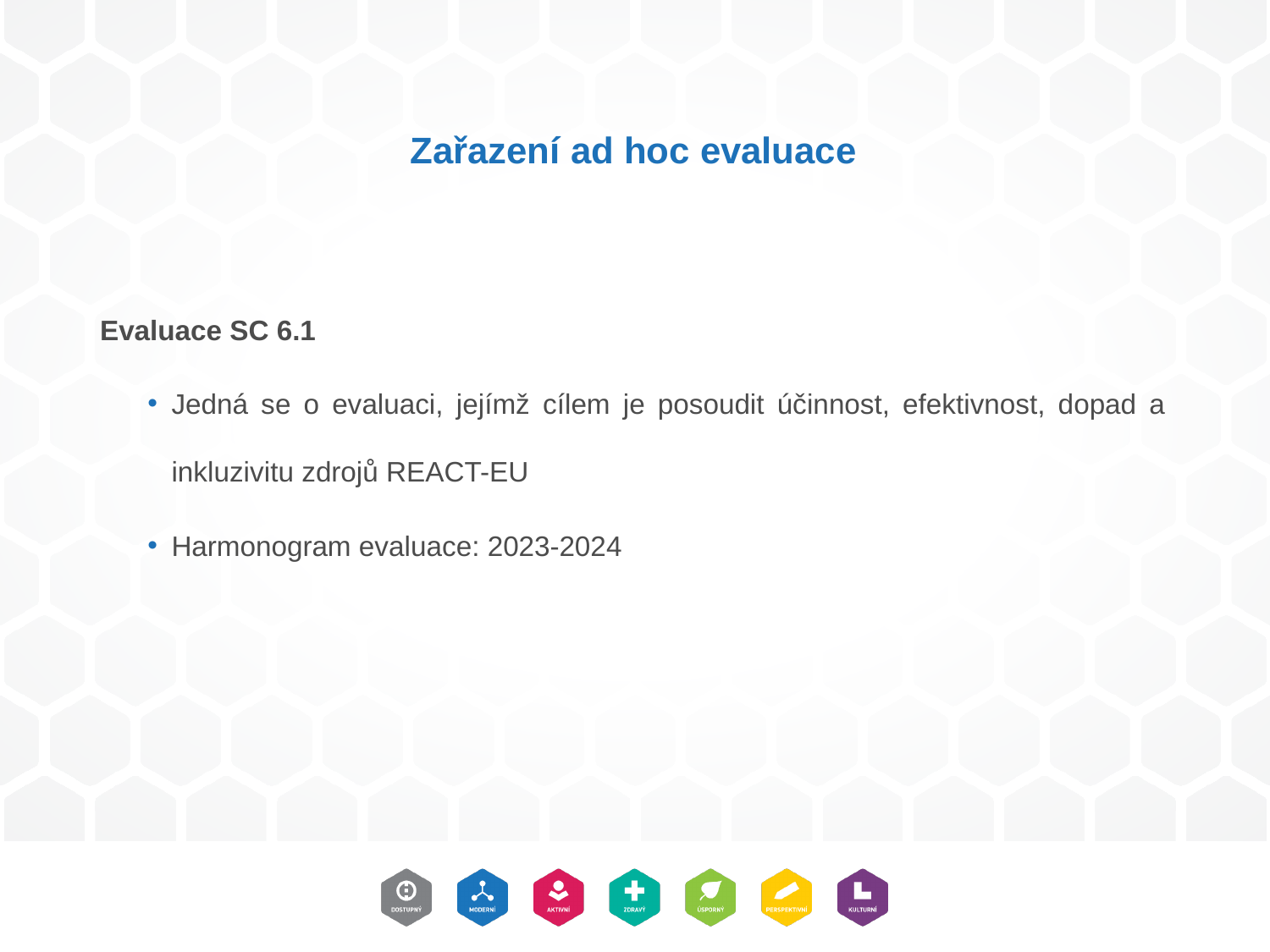

# Zařazení ad hoc evaluace
Evaluace SC 6.1
Jedná se o evaluaci, jejímž cílem je posoudit účinnost, efektivnost, dopad a inkluzivitu zdrojů REACT-EU
Harmonogram evaluace: 2023-2024